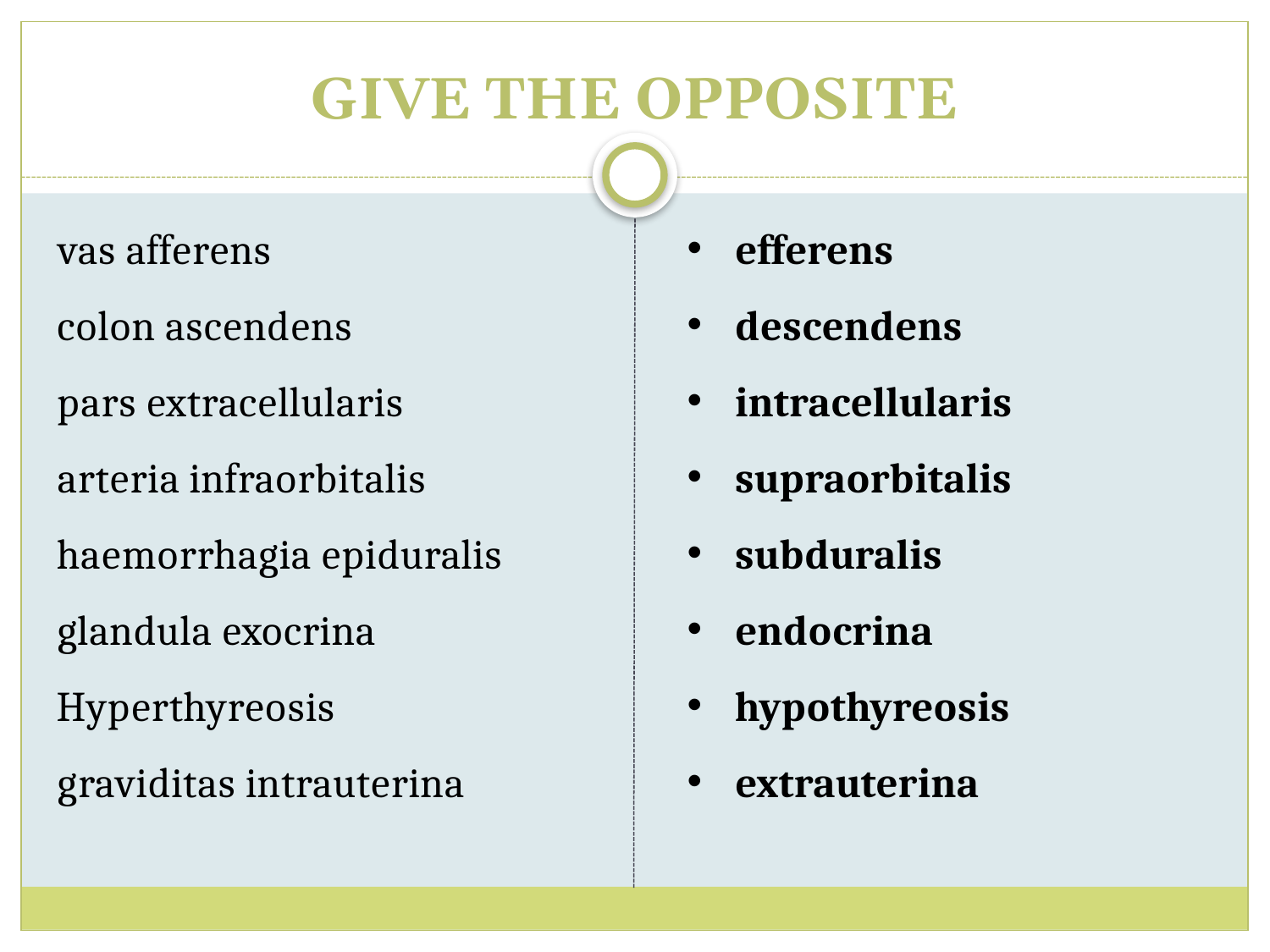

# GIVE THE OPPOSITE
vas afferens
colon ascendens
pars extracellularis
arteria infraorbitalis
haemorrhagia epiduralis
glandula exocrina
Hyperthyreosis
graviditas intrauterina
efferens
descendens
intracellularis
supraorbitalis
subduralis
endocrina
hypothyreosis
extrauterina